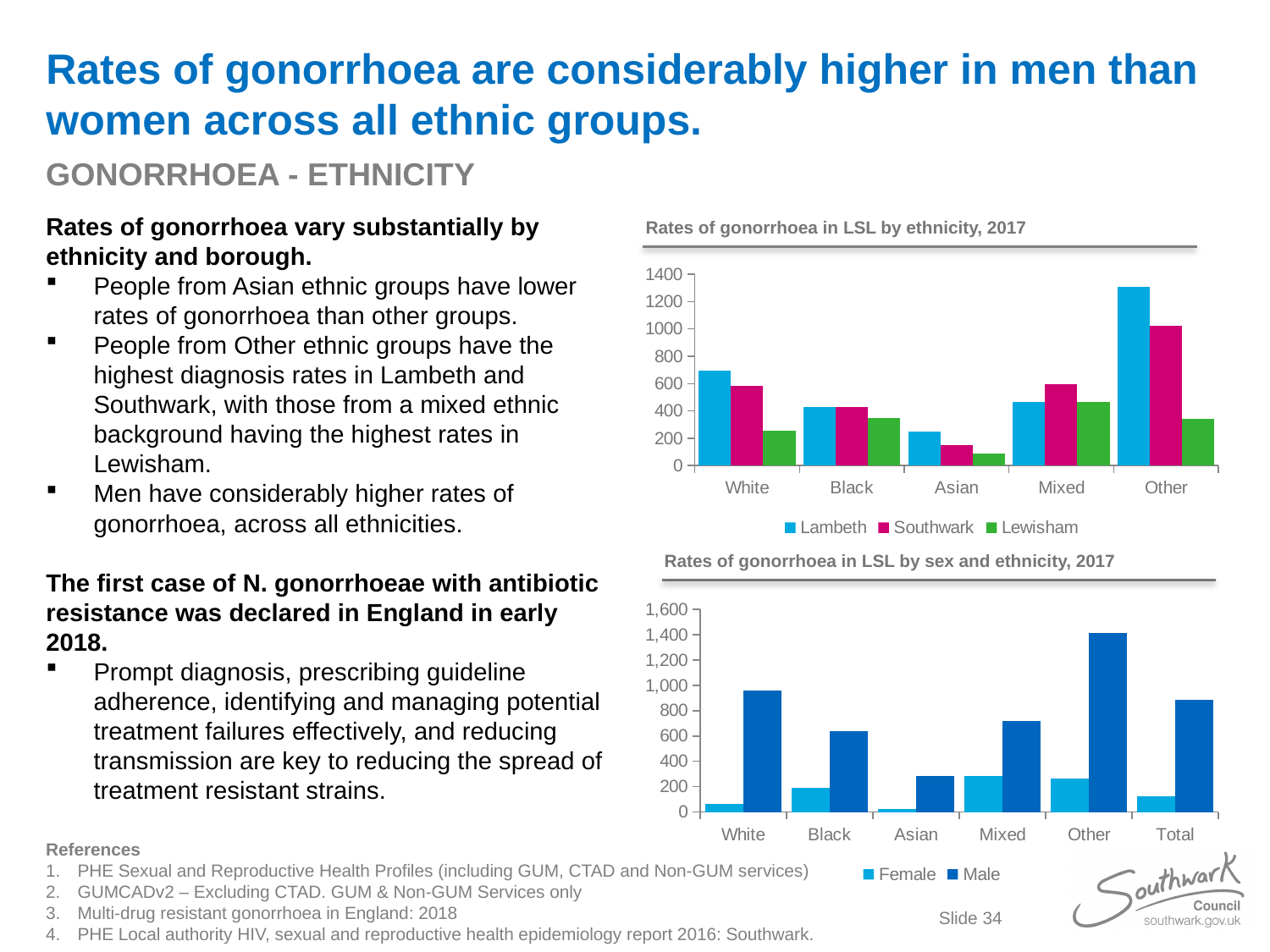

# Rates of gonorrhoea are considerably higher in men than women across all ethnic groups.
GONORRHOEA - ETHNICITY
Rates of gonorrhoea vary substantially by ethnicity and borough.
People from Asian ethnic groups have lower rates of gonorrhoea than other groups.
People from Other ethnic groups have the highest diagnosis rates in Lambeth and Southwark, with those from a mixed ethnic background having the highest rates in Lewisham.
Men have considerably higher rates of gonorrhoea, across all ethnicities.

The first case of N. gonorrhoeae with antibiotic resistance was declared in England in early 2018.
Prompt diagnosis, prescribing guideline adherence, identifying and managing potential treatment failures effectively, and reducing transmission are key to reducing the spread of treatment resistant strains.

Rates of gonorrhoea in LSL by ethnicity, 2017

### Chart

| Category | Lambeth | Southwark | Lewisham |
|---|---|---|---|
| White | 693.125117434602 | 583.4476773505025 | 252.56691754134354 |
| Black | 428.12077512392966 | 429.2615420099691 | 348.98793498853325 |
| Asian | 249.8496275389812 | 149.02666956440746 | 85.13146262401362 |
| Mixed | 466.55718124813376 | 594.7402657745563 | 464.1026675814197 |
| Other | 1304.9203878845924 | 1021.0262178766116 | 343.38448331366027 |
Rates of gonorrhoea in LSL by sex and ethnicity, 2017

### Chart

| Category | Female | Male |
|---|---|---|
| White | 62.4466436905176 | 961.0048743907012 |
| Black | 193.06084174527 | 639.0781455048808 |
| Asian | 22.966858822718816 | 284.14658044287677 |
| Mixed | 283.7266402946392 | 721.7739722267962 |
| Other | 264.8032364840015 | 1413.7666325486182 |
| Total | 125.81537227417617 | 885.8485116215849 |
References
PHE Sexual and Reproductive Health Profiles (including GUM, CTAD and Non-GUM services)
GUMCADv2 – Excluding CTAD. GUM & Non-GUM Services only
Multi-drug resistant gonorrhoea in England: 2018
PHE Local authority HIV, sexual and reproductive health epidemiology report 2016: Southwark.